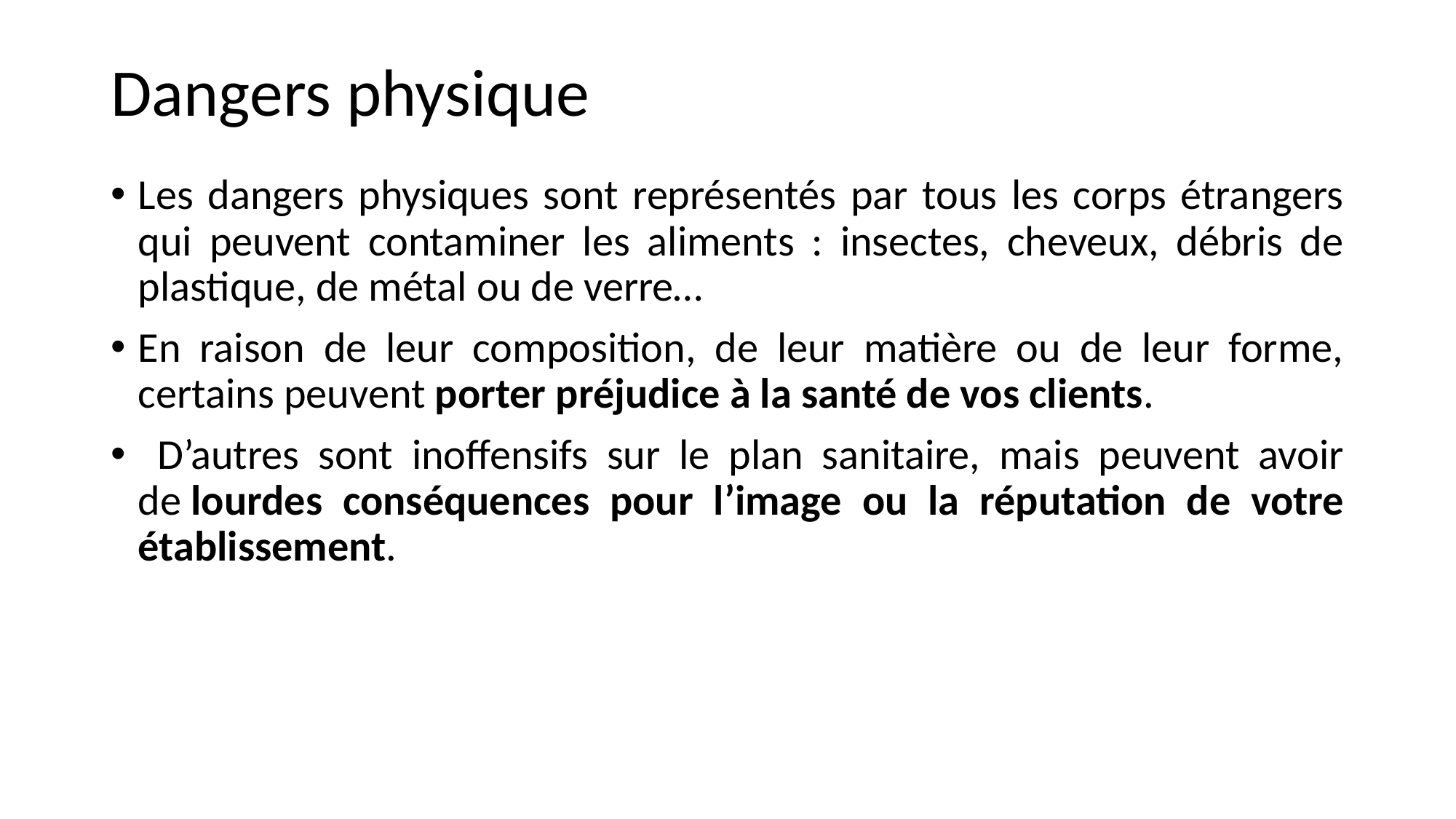

# Dangers physique
Les dangers physiques sont représentés par tous les corps étrangers qui peuvent contaminer les aliments : insectes, cheveux, débris de plastique, de métal ou de verre…
En raison de leur composition, de leur matière ou de leur forme, certains peuvent porter préjudice à la santé de vos clients.
 D’autres sont inoffensifs sur le plan sanitaire, mais peuvent avoir de lourdes conséquences pour l’image ou la réputation de votre établissement.